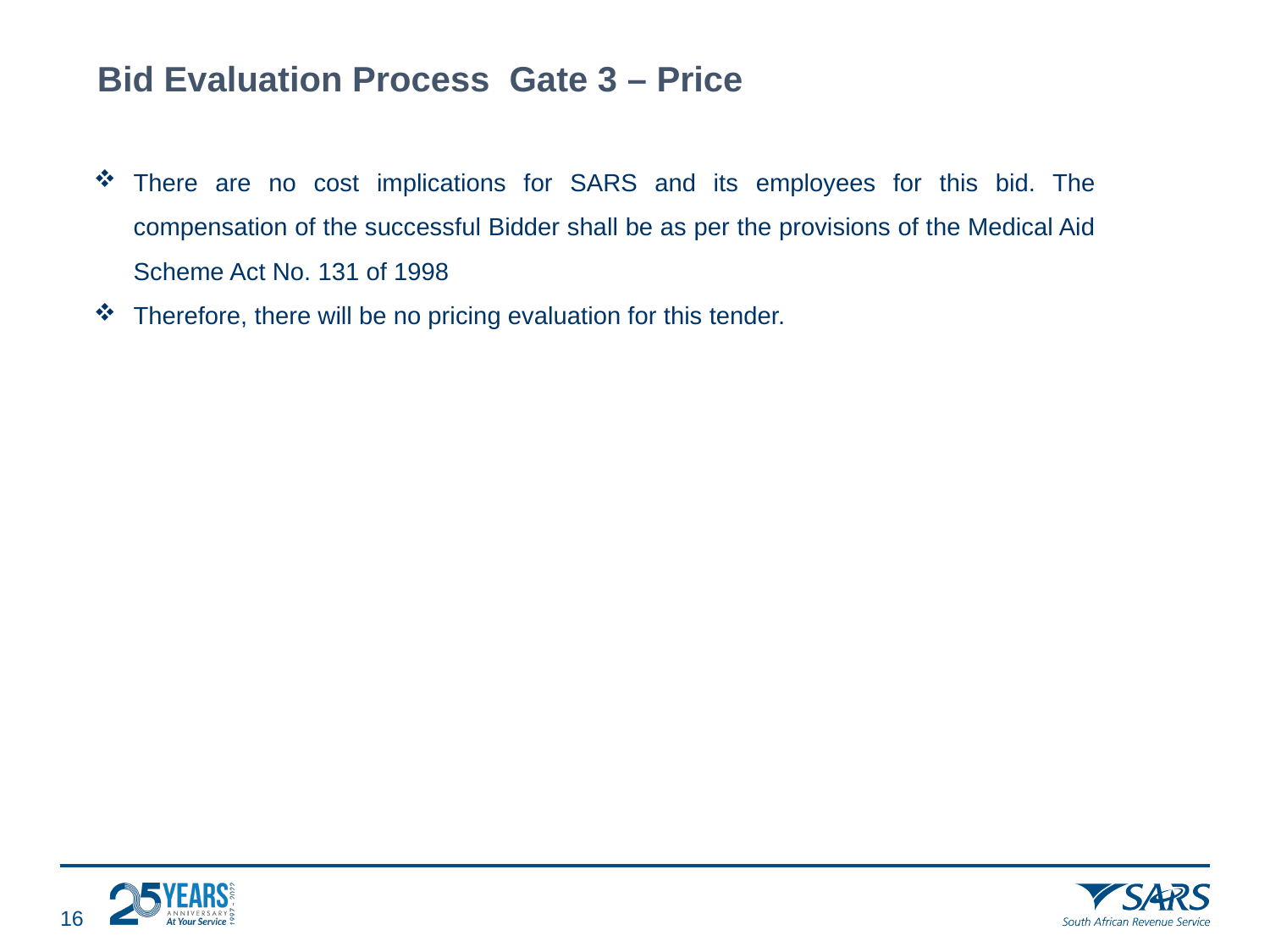

# Bid Evaluation Process  Gate 3 – Price
There are no cost implications for SARS and its employees for this bid. The compensation of the successful Bidder shall be as per the provisions of the Medical Aid Scheme Act No. 131 of 1998
Therefore, there will be no pricing evaluation for this tender.
16